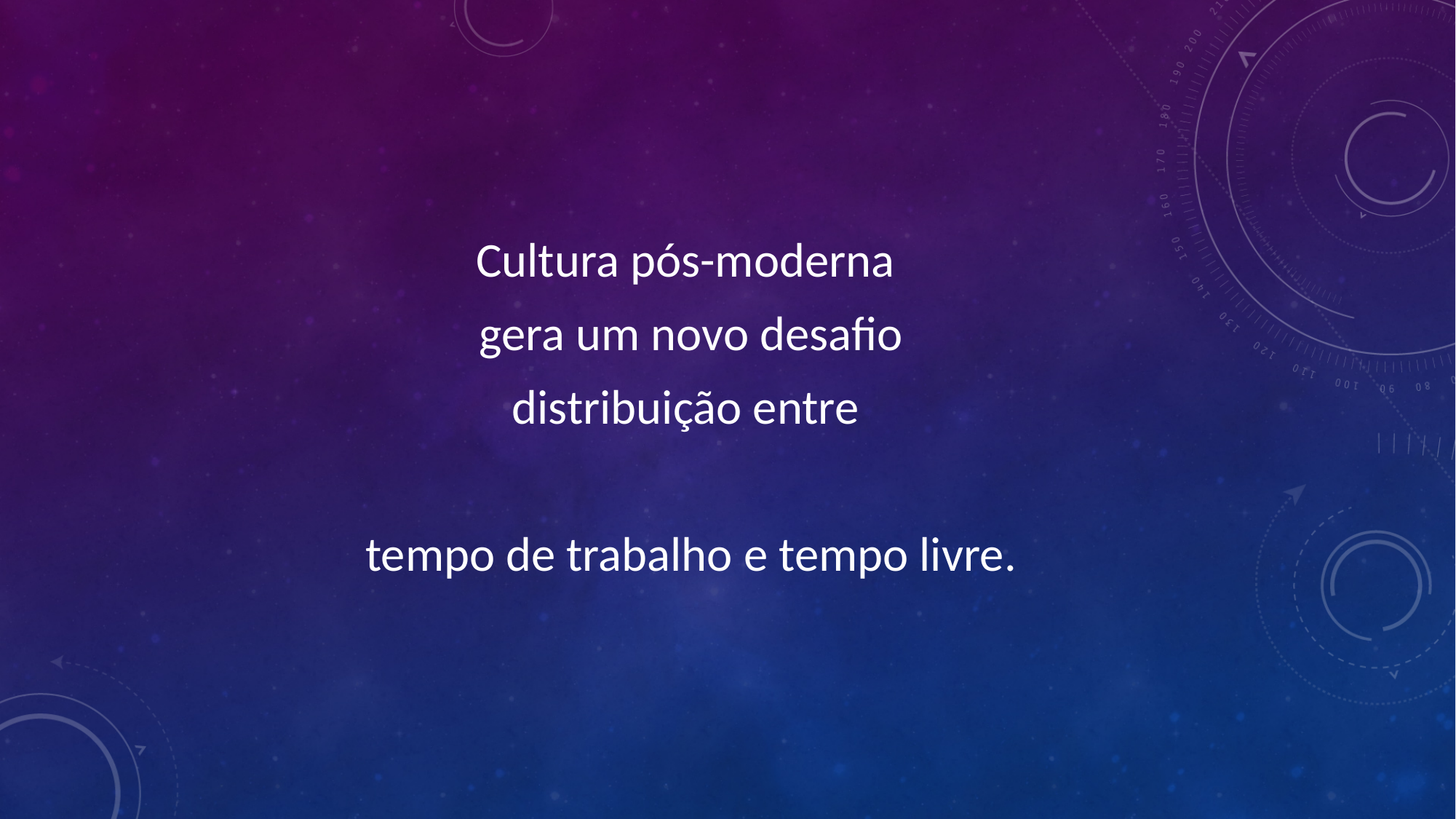

Cultura pós-moderna
gera um novo desafio
distribuição entre

tempo de trabalho e tempo livre.